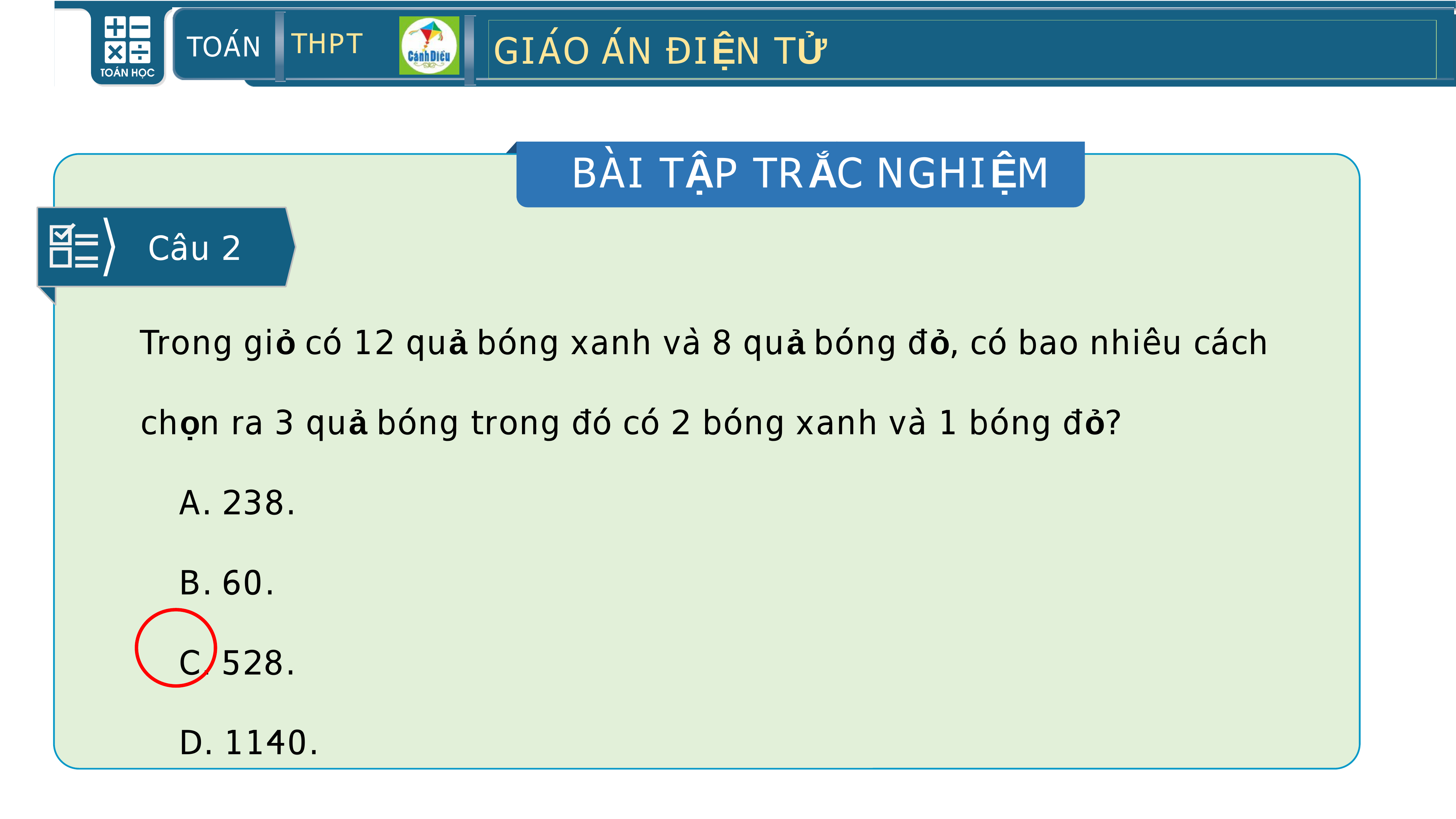

BÀI TẬP TRẮC NGHIỆM

Câu 2

  Trong giỏ có 12 quả bóng xanh và 8 quả bóng đỏ, có bao nhiêu cách chọn ra 3 quả bóng trong đó có 2 bóng xanh và 1 bóng đỏ?
      A. 238.
      B. 60.
      C. 528.
      D. 1140.